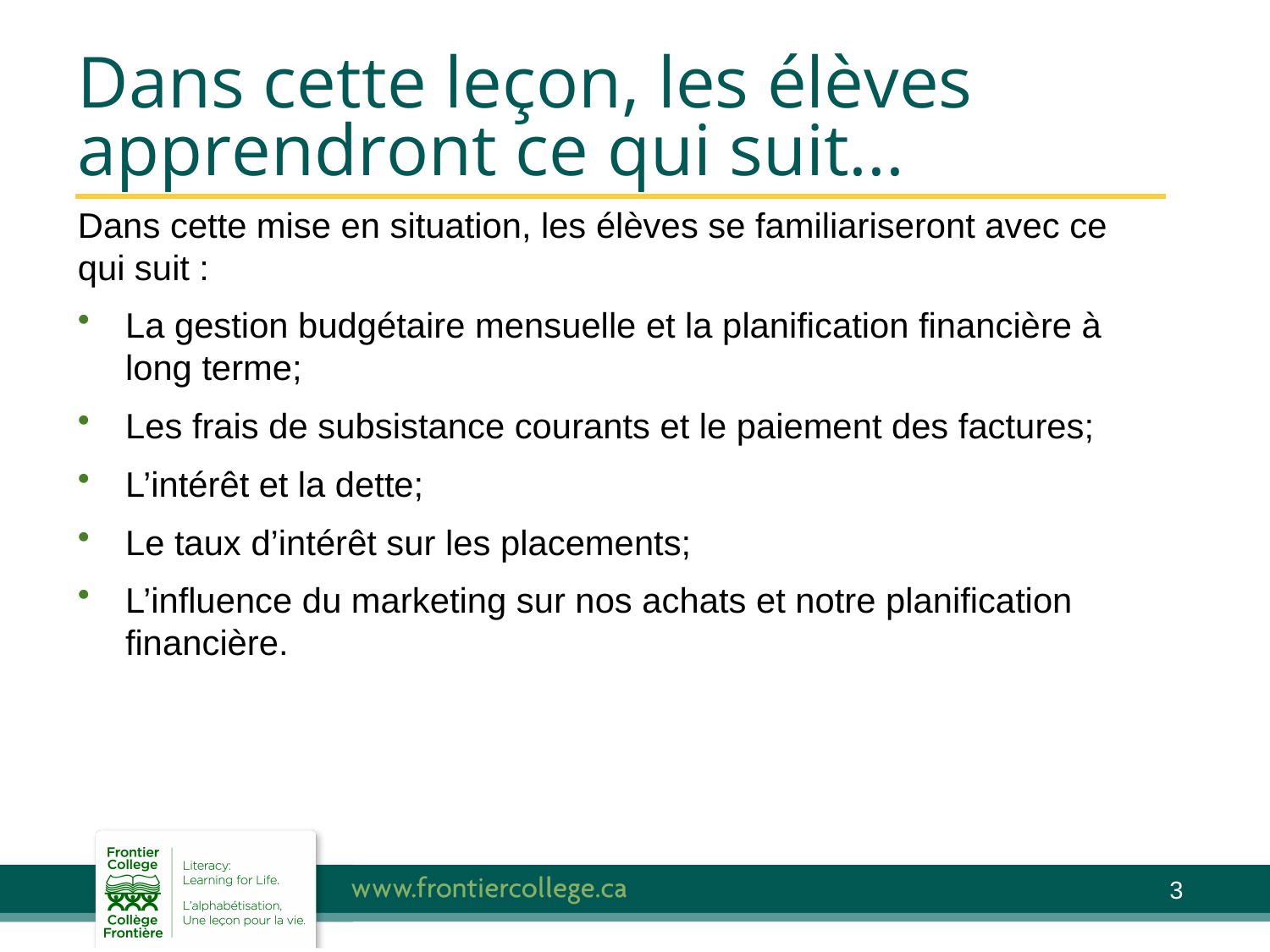

# Dans cette leçon, les élèves apprendront ce qui suit...
Dans cette mise en situation, les élèves se familiariseront avec ce qui suit :
La gestion budgétaire mensuelle et la planification financière à long terme;
Les frais de subsistance courants et le paiement des factures;
L’intérêt et la dette;
Le taux d’intérêt sur les placements;
L’influence du marketing sur nos achats et notre planification financière.